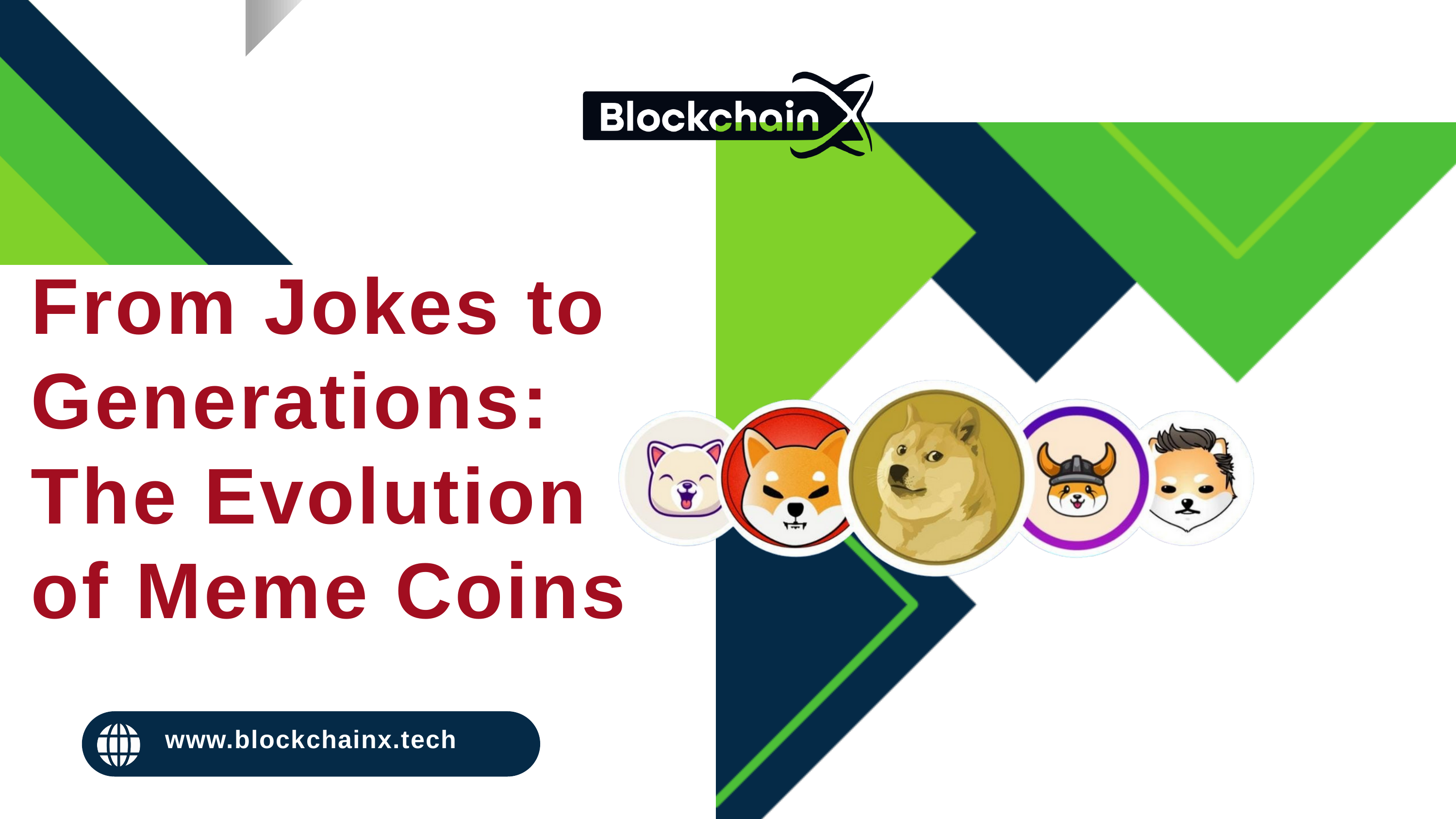

From Jokes to Generations: The Evolution of Meme Coins

www.blockchainx.tech